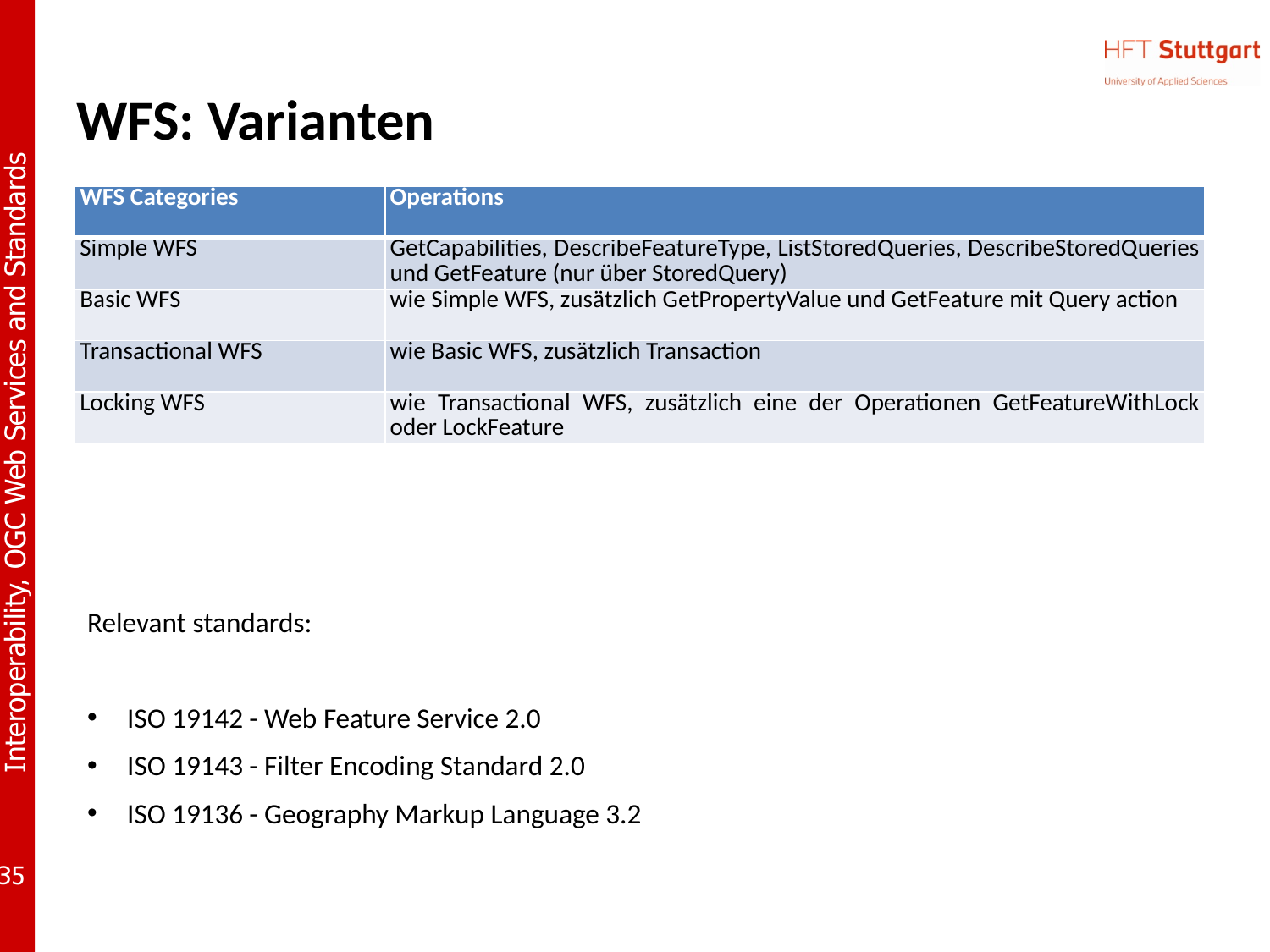

# WFS: Varianten
| WFS Categories | Operations |
| --- | --- |
| Simple WFS | GetCapabilities, DescribeFeatureType, ListStoredQueries, DescribeStoredQueries und GetFeature (nur über StoredQuery) |
| Basic WFS | wie Simple WFS, zusätzlich GetPropertyValue und GetFeature mit Query action |
| Transactional WFS | wie Basic WFS, zusätzlich Transaction |
| Locking WFS | wie Transactional WFS, zusätzlich eine der Operationen GetFeatureWithLock oder LockFeature |
Relevant standards:

ISO 19142 - Web Feature Service 2.0
ISO 19143 - Filter Encoding Standard 2.0
ISO 19136 - Geography Markup Language 3.2